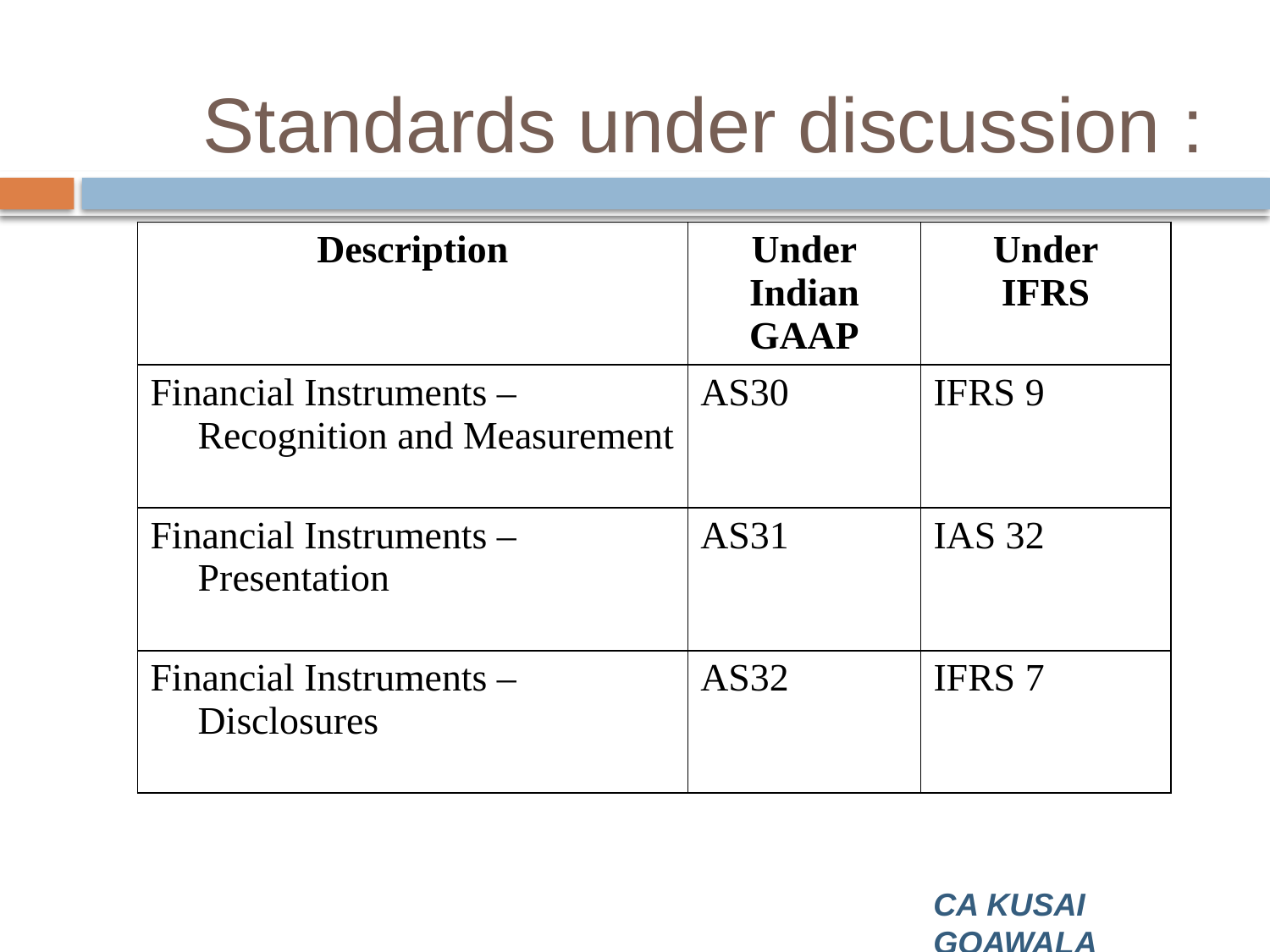

# Standards under discussion :
| Description | Under Indian GAAP | Under IFRS |  |
| --- | --- | --- | --- |
| Financial Instruments –Recognition and Measurement | AS30 | IFRS 9 |  |
| Financial Instruments – Presentation | AS31 | IAS 32 |  |
| Financial Instruments – Disclosures | AS32 | IFRS 7 |  |
CA KUSAI GOAWALA